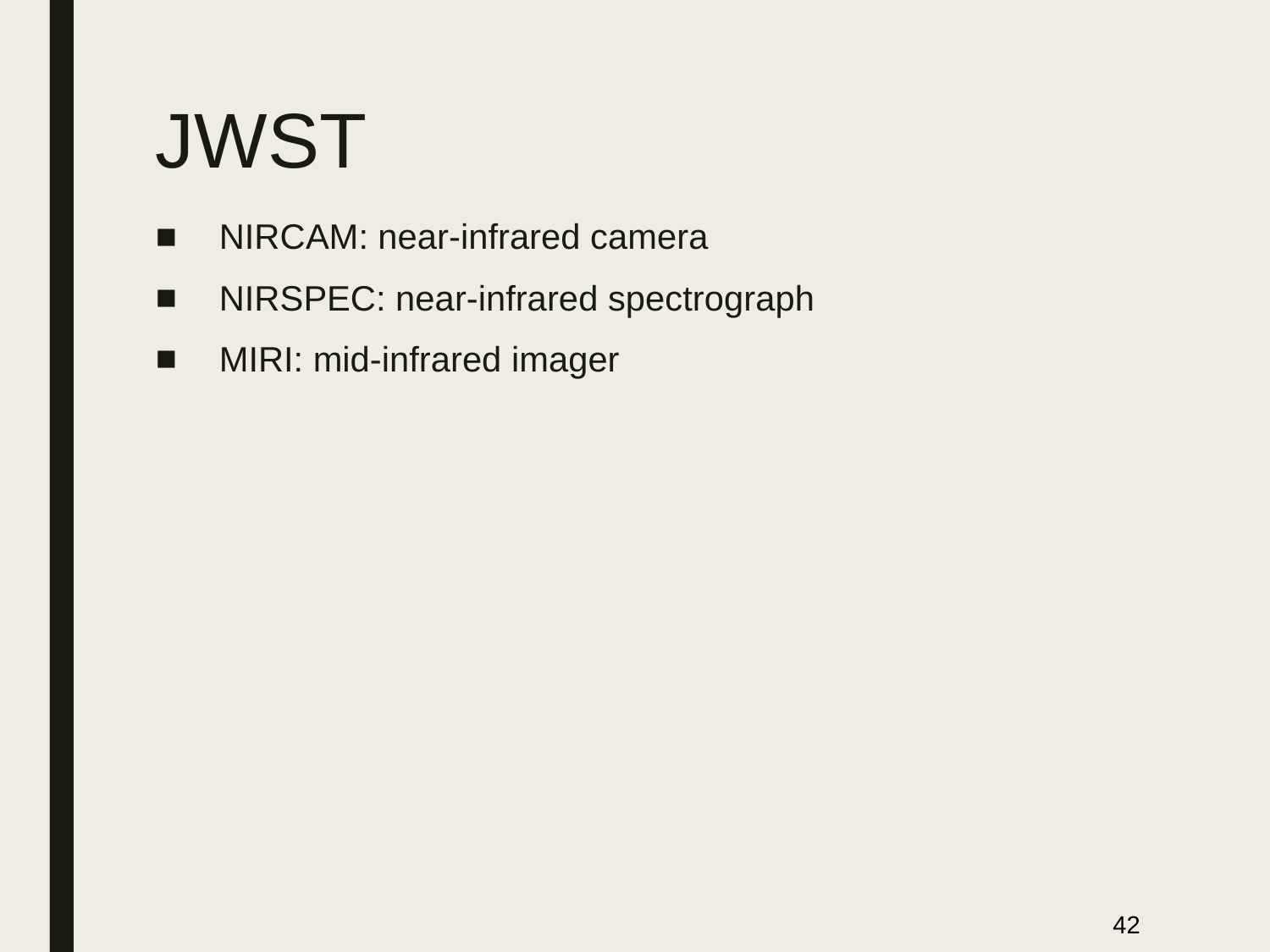

# JWST
NIRCAM: near-infrared camera
NIRSPEC: near-infrared spectrograph
MIRI: mid-infrared imager
42